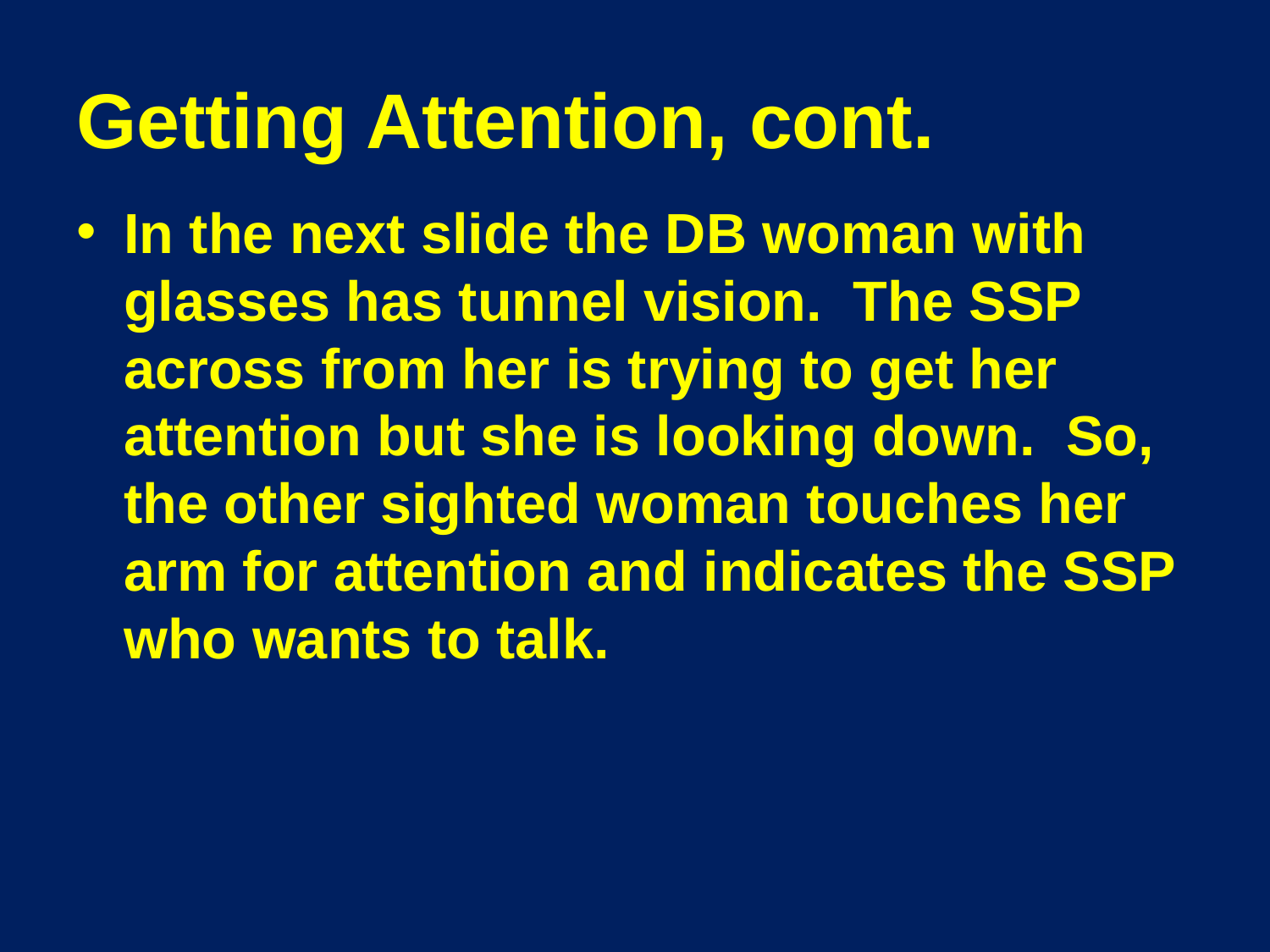

# Getting Attention, cont.
In the next slide the DB woman with glasses has tunnel vision.  The SSP across from her is trying to get her attention but she is looking down.  So, the other sighted woman touches her arm for attention and indicates the SSP who wants to talk.